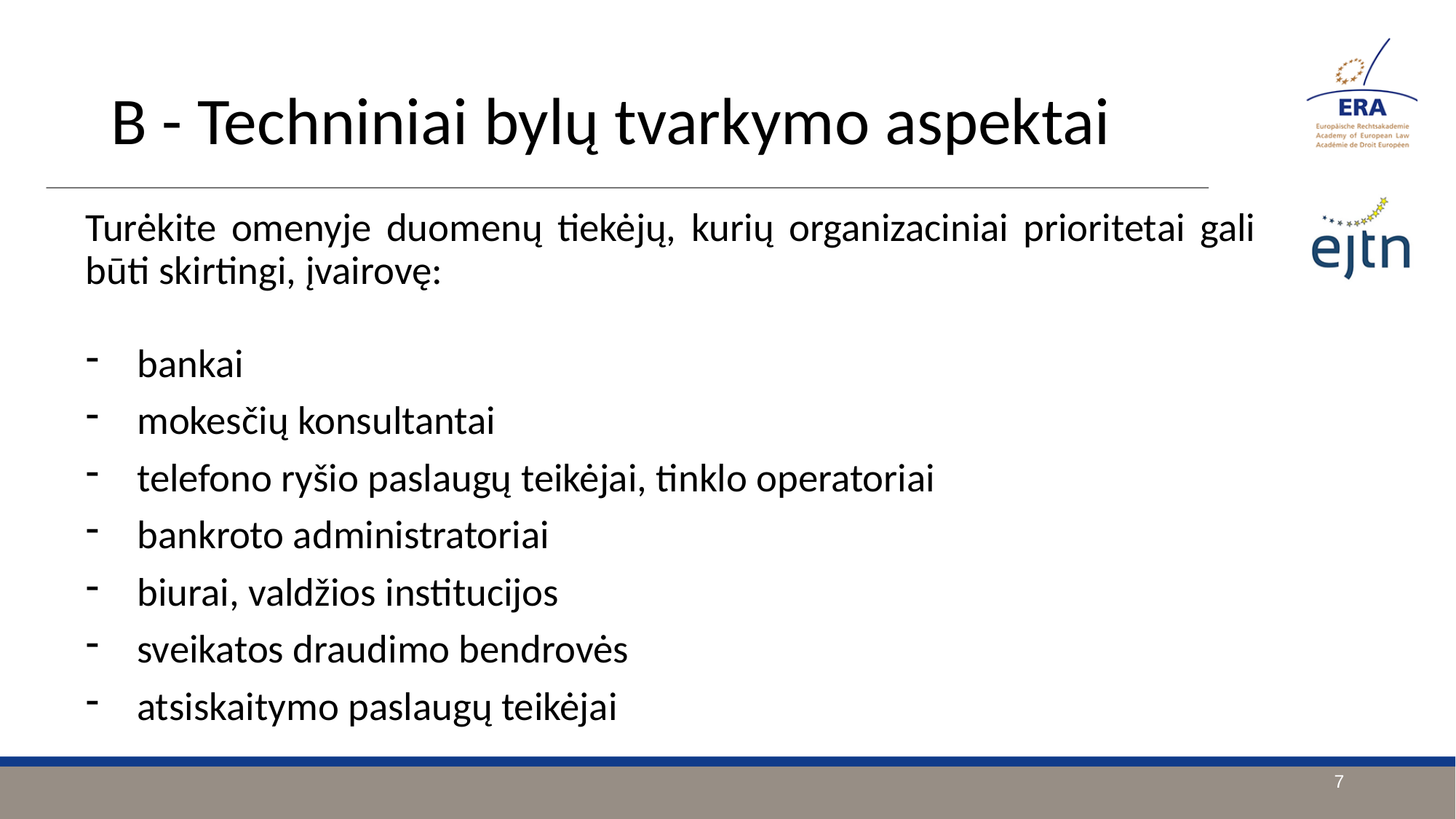

B - Techniniai bylų tvarkymo aspektai
Turėkite omenyje duomenų tiekėjų, kurių organizaciniai prioritetai gali būti skirtingi, įvairovę:

bankai
mokesčių konsultantai
telefono ryšio paslaugų teikėjai, tinklo operatoriai
bankroto administratoriai
biurai, valdžios institucijos
sveikatos draudimo bendrovės
atsiskaitymo paslaugų teikėjai

7